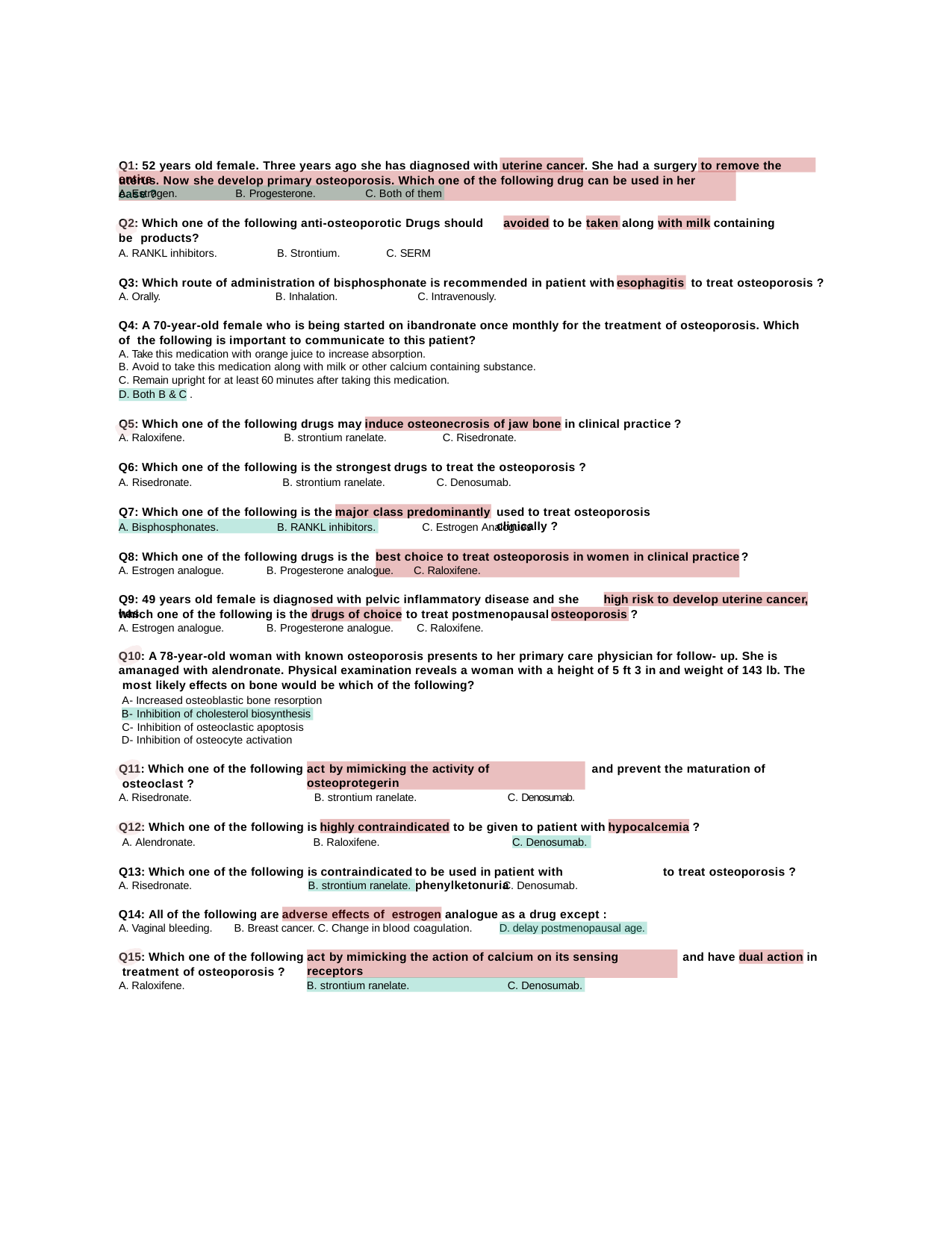

Q1: 52 years old female. Three years ago she has diagnosed with uterine cancer. She had a surgery to remove the entire

uterus. Now she develop primary osteoporosis. Which one of the following drug can be used in her case ?
A. Estrogen.	B. Progesterone.	C. Both of them
Q2: Which one of the following anti-osteoporotic Drugs should be  products?
A. RANKL inhibitors.	B. Strontium.	C. SERM
to be
along
containing
avoided
taken
with milk

Q3: Which route of administration of bisphosphonate is recommended in patient with
A. Orally.	B. Inhalation.	C. Intravenously.
to treat osteoporosis ?
esophagitis
Q4: A 70-year-old female who is being started on ibandronate once monthly for the treatment of osteoporosis. Which of  the following is important to communicate to this patient?
Take this medication with orange juice to increase absorption.
Avoid to take this medication along with milk or other calcium containing substance.
Remain upright for at least 60 minutes after taking this medication.
Both B & C .

Q5: Which one of the following drugs may
in clinical practice ?
induce osteonecrosis of jaw bone

A. Raloxifene.	B. strontium ranelate.	C. Risedronate.
drugs to treat the osteoporosis ?
C. Denosumab.
Q6: Which one of the following is the strongest
A. Risedronate.	B. strontium ranelate.
Q7: Which one of the following is the
used to treat osteoporosis clinically ?
major class predominantly
A. Bisphosphonates.	B. RANKL inhibitors.
C. Estrogen Analogues
Q8: Which one of the following drugs is the
?
best choice to treat osteoporosis in women in clinical practice
A. Estrogen analogue.	B. Progesterone analogue.	C. Raloxifene.
Q9: 49 years old female is diagnosed with pelvic inflammatory disease and she has
,
high risk to develop uterine cancer
which one of the following is the drugs of choice to treat postmenopausal
?

osteoporosis
A. Estrogen analogue.	B. Progesterone analogue.	C. Raloxifene.

Q10: A 78-year-old woman with known osteoporosis presents to her primary care physician for follow- up. She is  amanaged with alendronate. Physical examination reveals a woman with a height of 5 ft 3 in and weight of 143 lb. The  most likely eﬀects on bone would be which of the following?
A- Increased osteoblastic bone resorption  B- Inhibition of cholesterol biosynthesis
C- Inhibition of osteoclastic apoptosis  D- Inhibition of osteocyte activation

Q11: Which one of the following  osteoclast ?
A. Risedronate.
and prevent the maturation of

act by mimicking the activity of osteoprotegerin
B. strontium ranelate.	C. Denosumab.
Q12: Which one of the following is
to be given to patient with
?
highly contraindicated
hypocalcemia

A. Alendronate.	B. Raloxifene.
C. Denosumab.
Q13: Which one of the following is contraindicated
to be used in patient with phenylketonuria
to treat osteoporosis ?
A. Risedronate.
C. Denosumab.
B. strontium ranelate.
Q14: All of the following are
analogue as a drug except :
adverse eﬀects of  estrogen

A. Vaginal bleeding.	B. Breast cancer. C. Change in blood coagulation.
D. delay postmenopausal age.

Q15: Which one of the following  treatment of osteoporosis ?
A. Raloxifene.
and have
in

act by mimicking the action of calcium on its sensing receptors
dual action
B. strontium ranelate.	C. Denosumab.